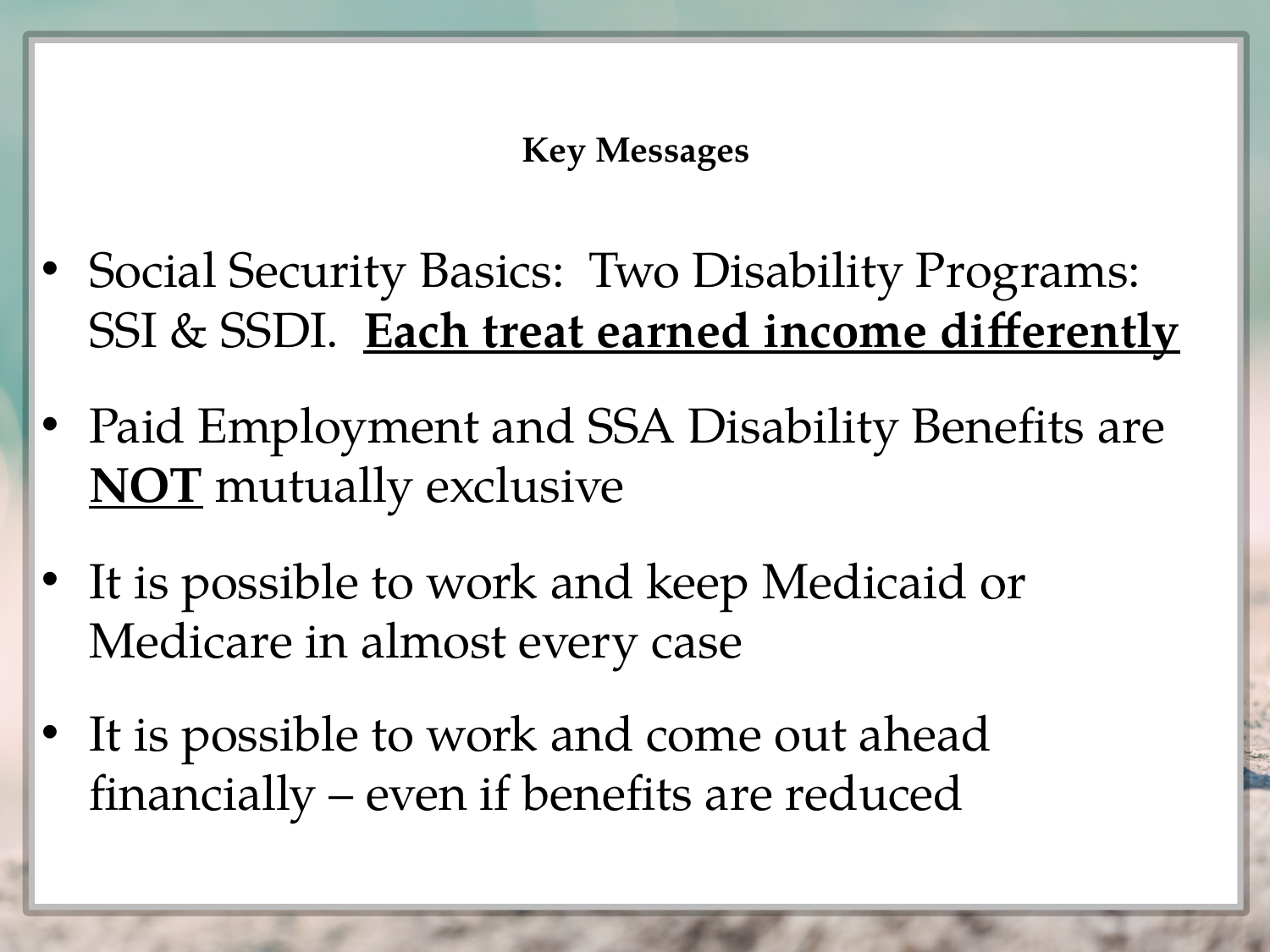

Key Messages

Social Security Basics:  Two Disability Programs:  SSI & SSDI.  Each treat earned income differently

Paid Employment and SSA Disability Benefits are NOT mutually exclusive

It is possible to work and keep Medicaid or Medicare in almost every case

It is possible to work and come out ahead financially – even if benefits are reduced